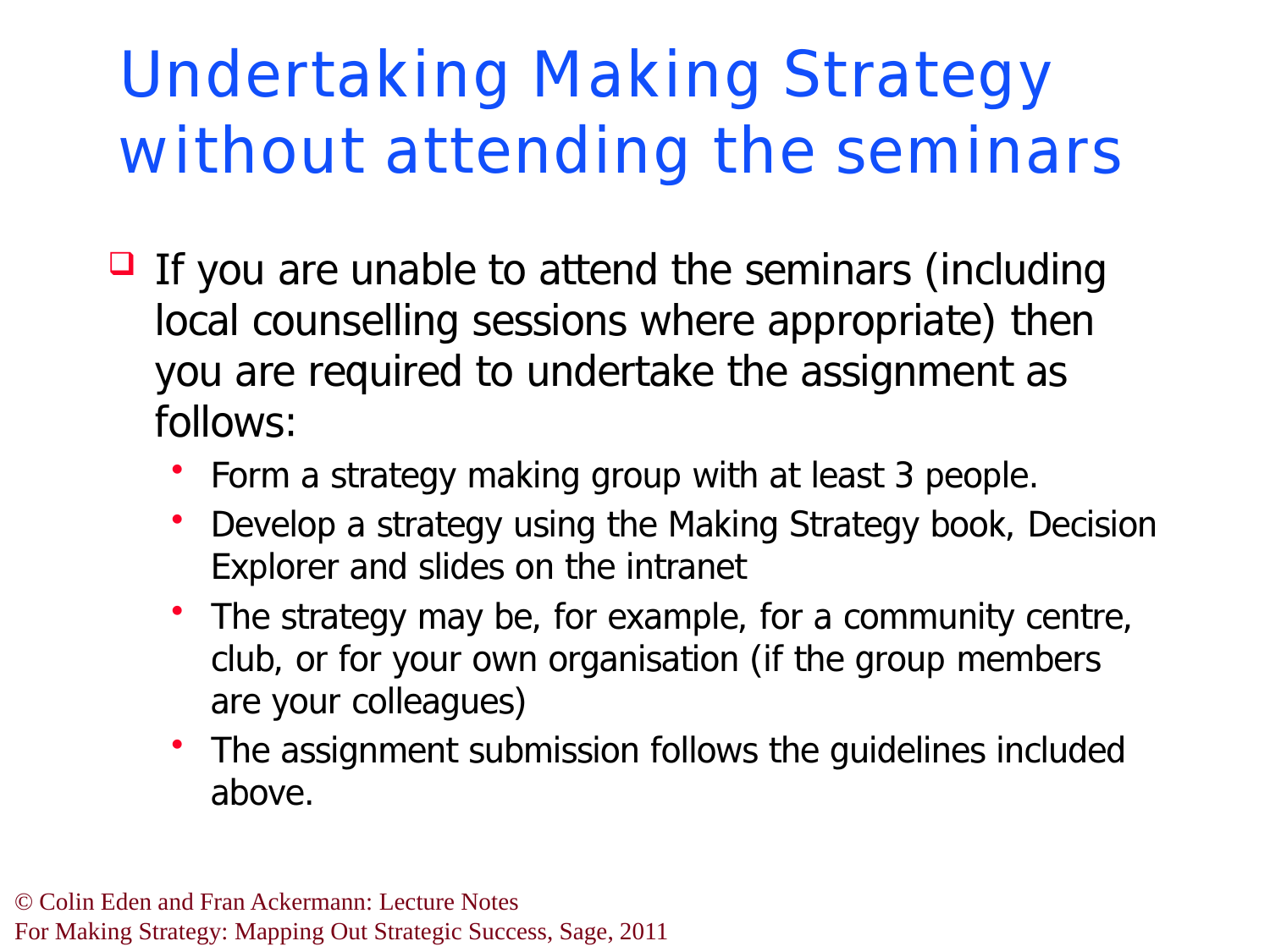

# Undertaking Making Strategy without attending the seminars
If you are unable to attend the seminars (including local counselling sessions where appropriate) then you are required to undertake the assignment as follows:
Form a strategy making group with at least 3 people.
Develop a strategy using the Making Strategy book, Decision Explorer and slides on the intranet
The strategy may be, for example, for a community centre, club, or for your own organisation (if the group members are your colleagues)
The assignment submission follows the guidelines included above.